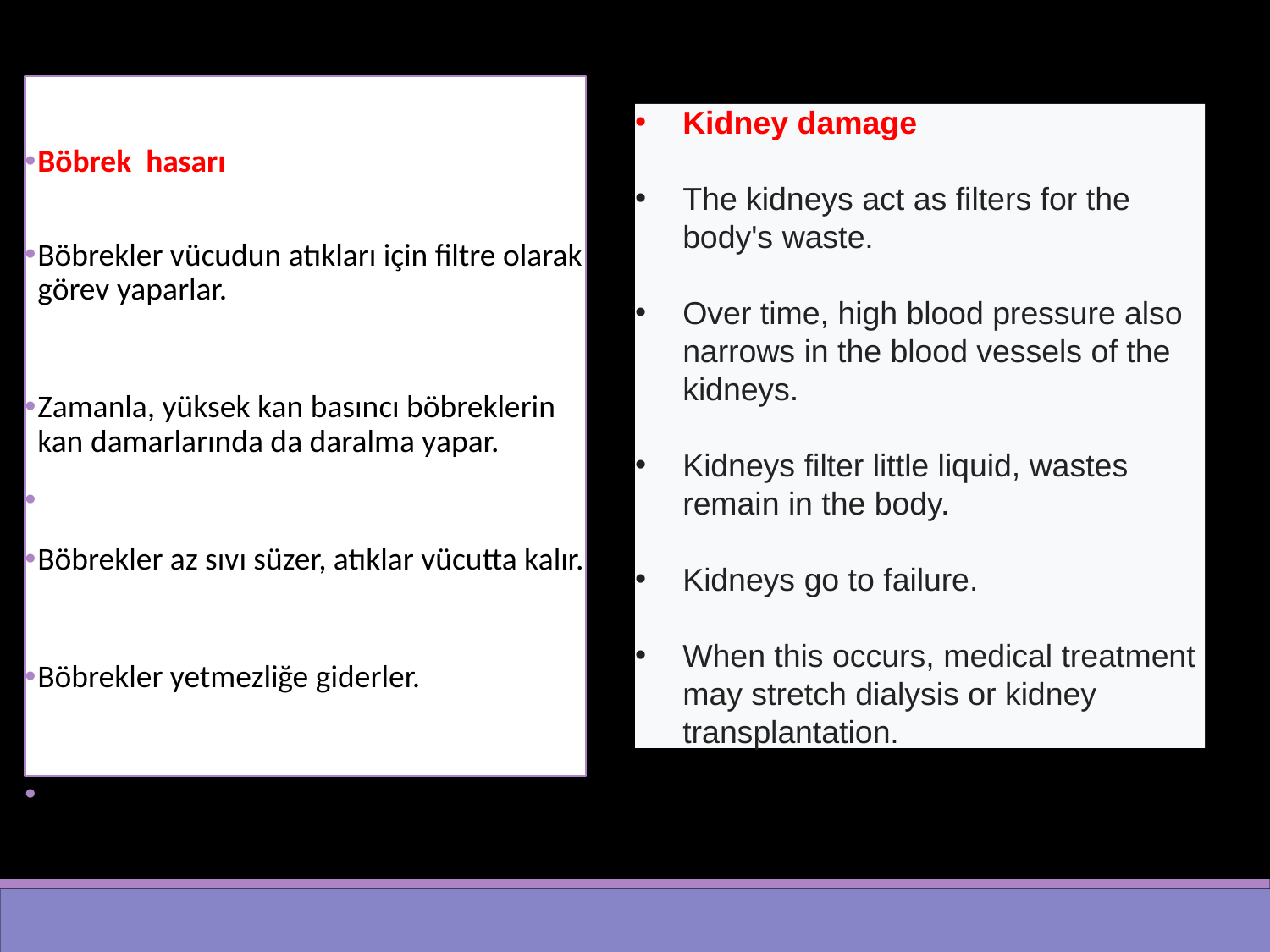

Böbrek  hasarı
Böbrekler vücudun atıkları için filtre olarak görev yaparlar.

Zamanla, yüksek kan basıncı böbreklerin kan damarlarında da daralma yapar.

Böbrekler az sıvı süzer, atıklar vücutta kalır.

Böbrekler yetmezliğe giderler.

Bu oluştuğunda medikal tedavi, dializ veya böbrek transplantasyonu gerebilir.
Kidney damage

The kidneys act as filters for the body's waste.

Over time, high blood pressure also narrows in the blood vessels of the kidneys.

Kidneys filter little liquid, wastes remain in the body.

Kidneys go to failure.

When this occurs, medical treatment may stretch dialysis or kidney transplantation.